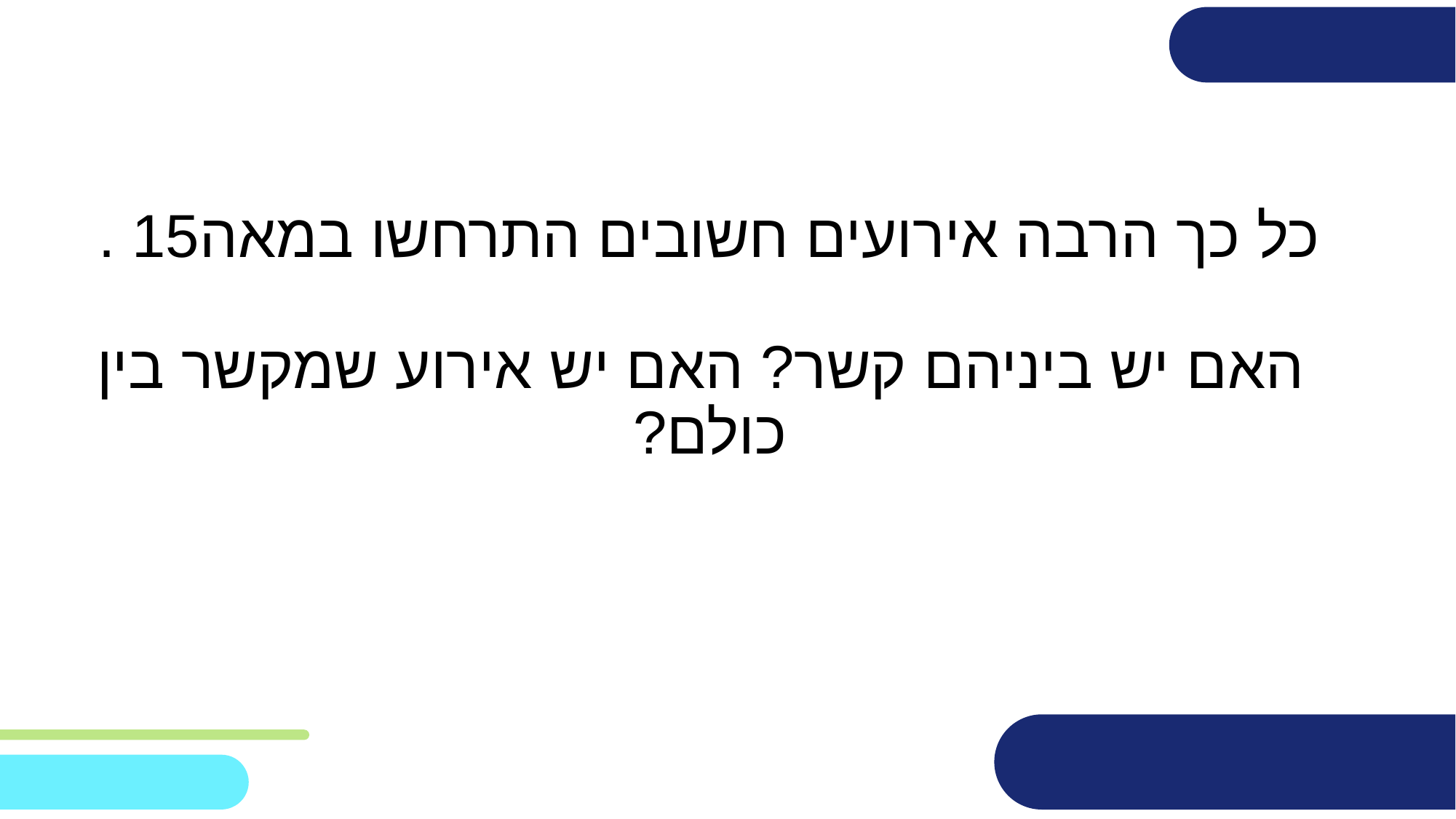

# כל כך הרבה אירועים חשובים התרחשו במאה15 . האם יש ביניהם קשר? האם יש אירוע שמקשר בין כולם?